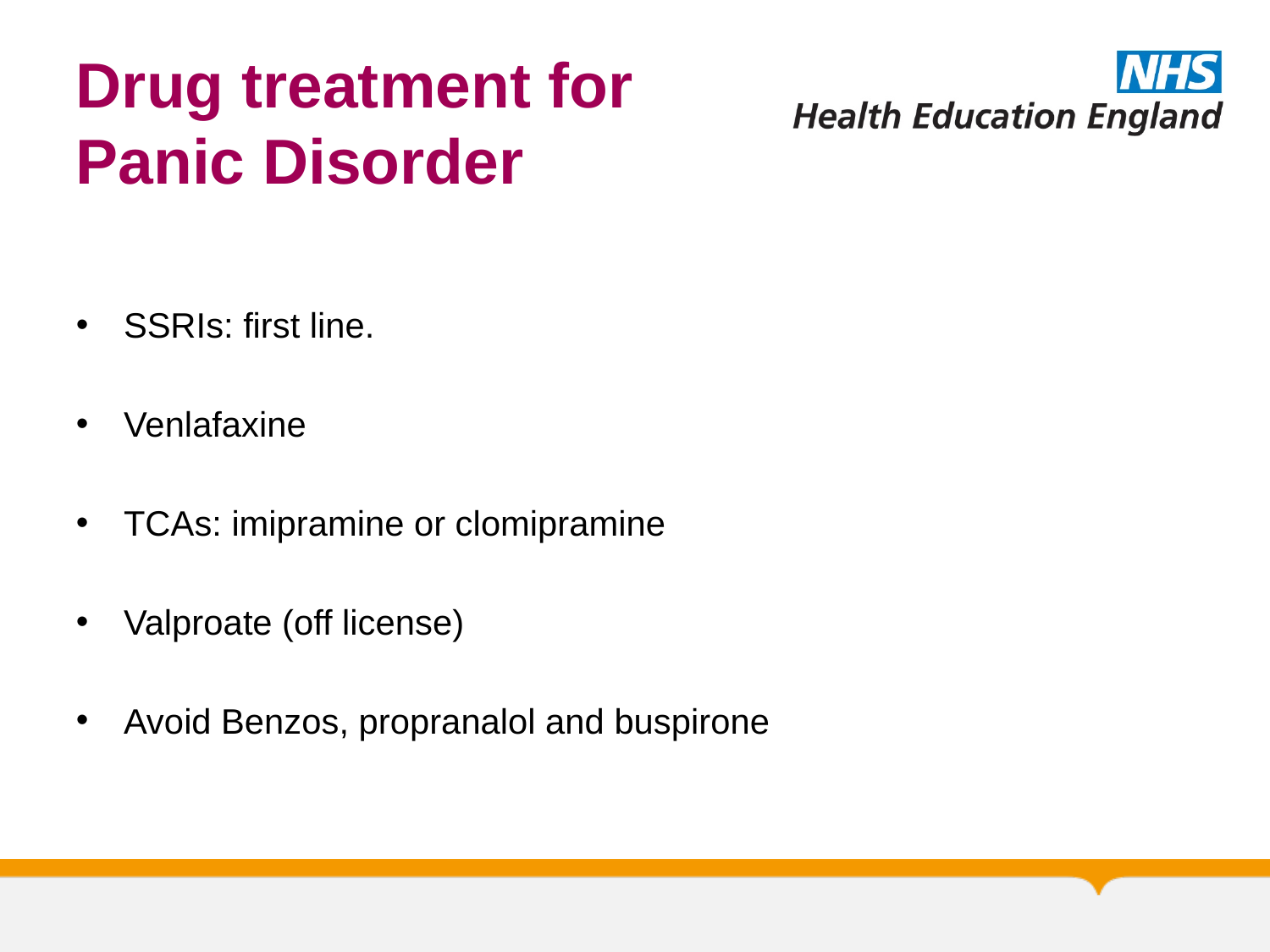

# Drug treatment for Panic Disorder

SSRIs: first line.

Venlafaxine

TCAs: imipramine or clomipramine

Valproate (off license)

Avoid Benzos, propranalol and buspirone